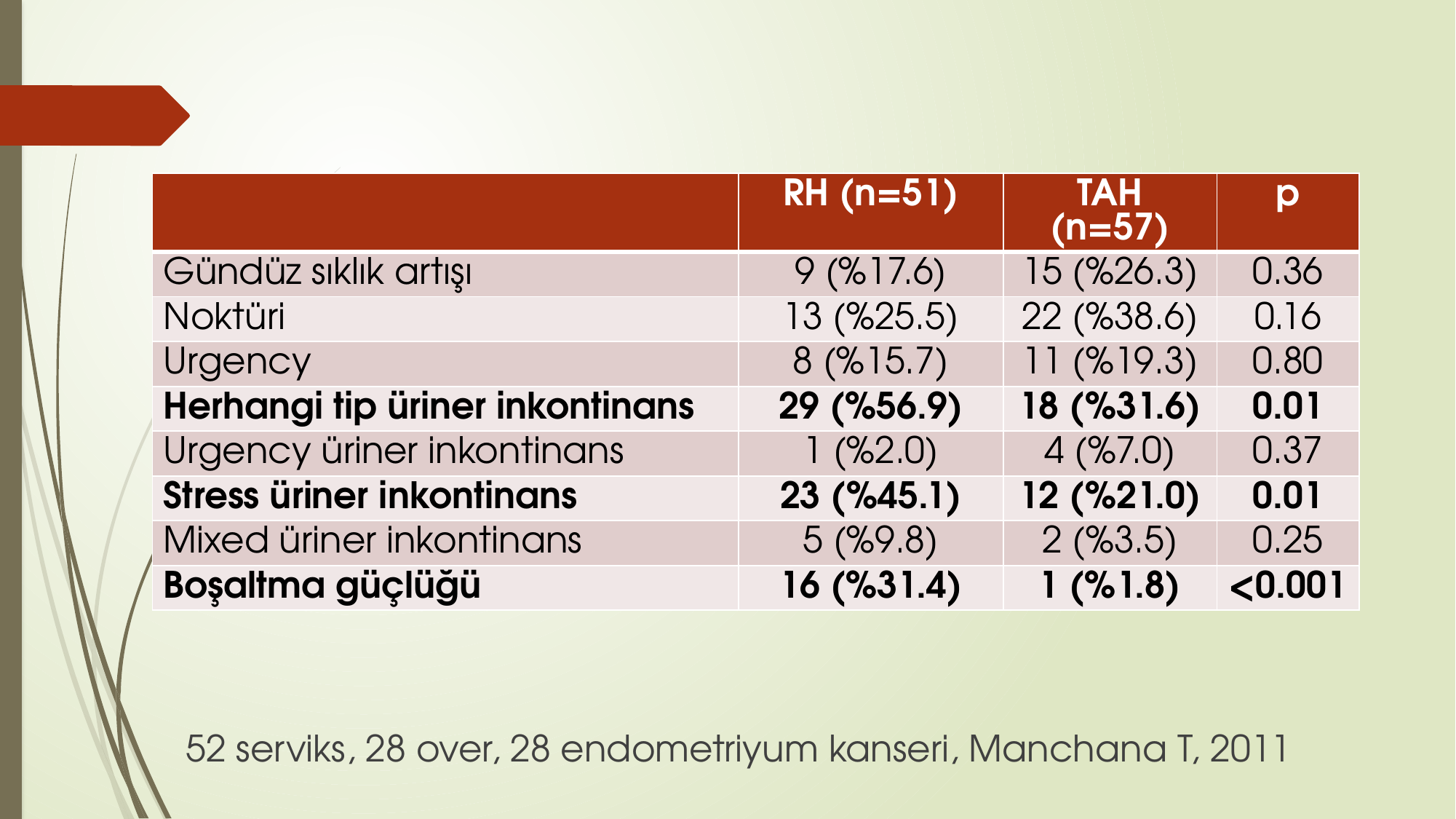

#
|  | RH (n=51) | TAH (n=57) | p |
| --- | --- | --- | --- |
| Gündüz sıklık artışı | 9 (%17.6) | 15 (%26.3) | 0.36 |
| Noktüri | 13 (%25.5) | 22 (%38.6) | 0.16 |
| Urgency | 8 (%15.7) | 11 (%19.3) | 0.80 |
| Herhangi tip üriner inkontinans | 29 (%56.9) | 18 (%31.6) | 0.01 |
| Urgency üriner inkontinans | 1 (%2.0) | 4 (%7.0) | 0.37 |
| Stress üriner inkontinans | 23 (%45.1) | 12 (%21.0) | 0.01 |
| Mixed üriner inkontinans | 5 (%9.8) | 2 (%3.5) | 0.25 |
| Boşaltma güçlüğü | 16 (%31.4) | 1 (%1.8) | <0.001 |
52 serviks, 28 over, 28 endometriyum kanseri, Manchana T, 2011